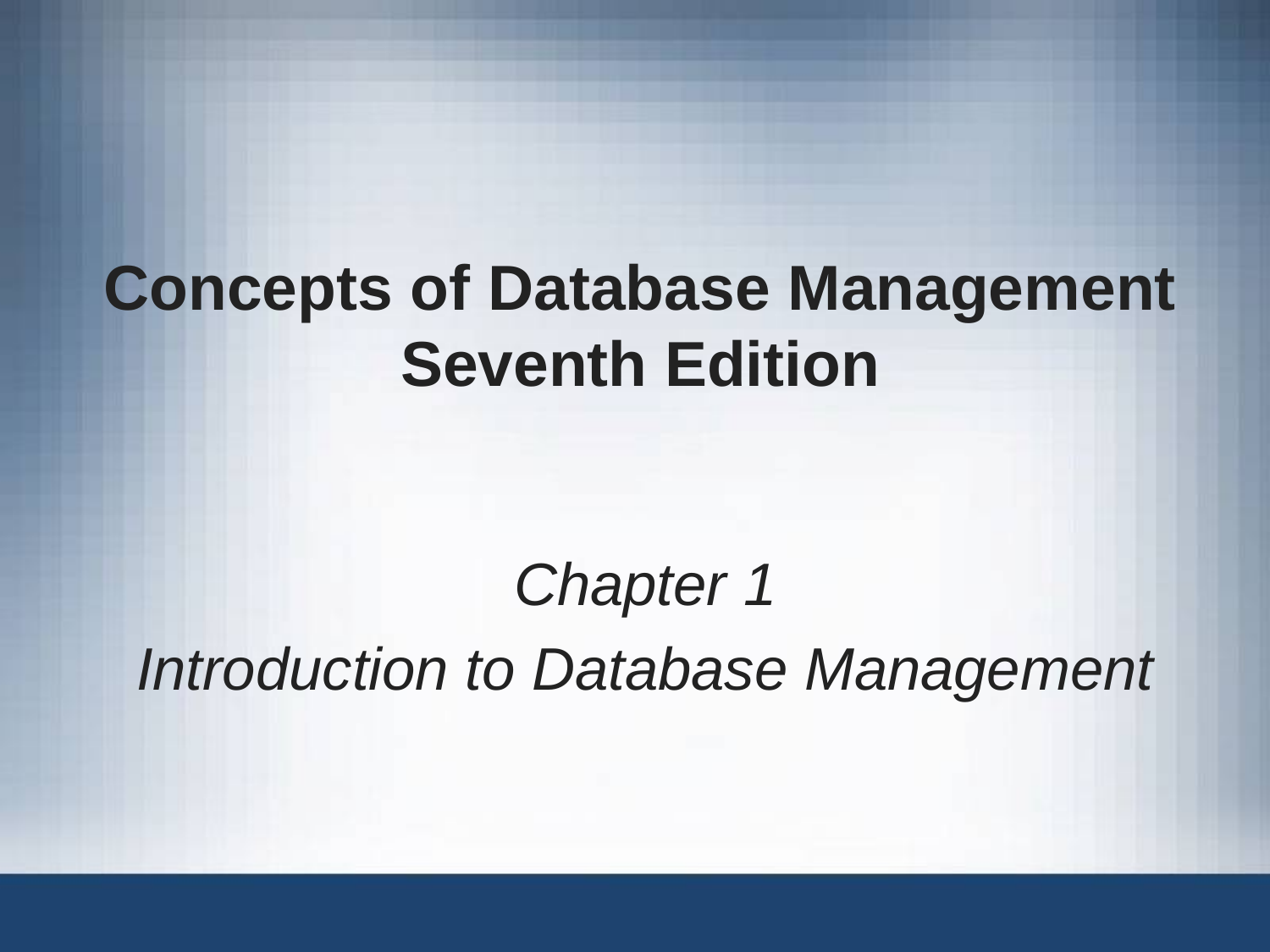

# Concepts of Database Management Seventh Edition
Chapter 1
Introduction to Database Management